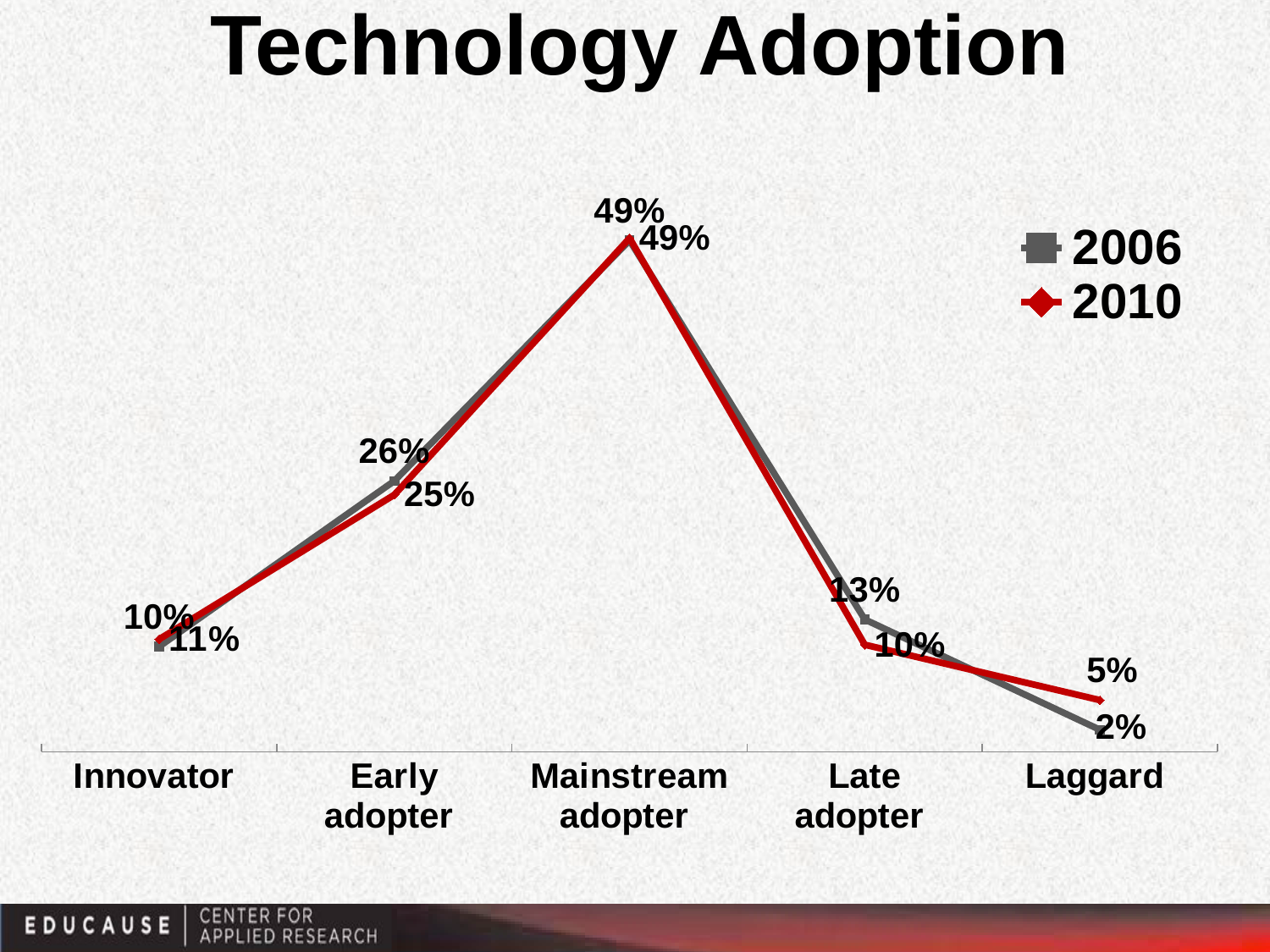

Technology Adoption

### Chart

| Category | 2006 | 2010 |
|---|---|---|
| Innovator  | 0.10099999999999998 | 0.10797901711761458 |
| Early
adopter  | 0.26 | 0.2466869133075649 |
| Mainstream
adopter  | 0.4910000000000004 | 0.4931253451131971 |
| Late
adopter  | 0.127 | 0.10270568746548892 |
| Laggard  | 0.02100000000000001 | 0.04950303699613487 |